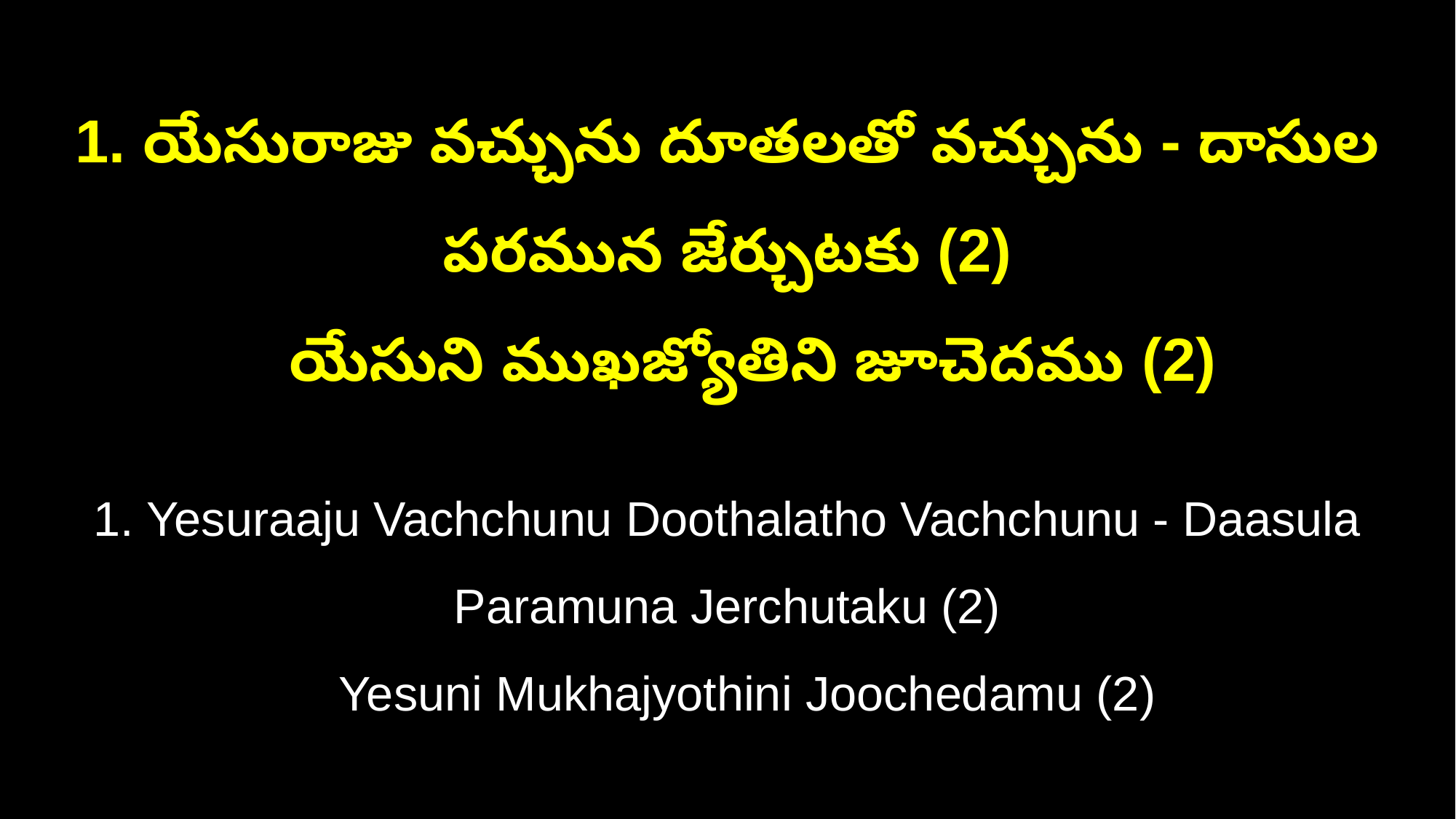

1. యేసురాజు వచ్చును దూతలతో వచ్చును - దాసుల పరమున జేర్చుటకు (2)
   యేసుని ముఖజ్యోతిని జూచెదము (2)
1. Yesuraaju Vachchunu Doothalatho Vachchunu - Daasula Paramuna Jerchutaku (2)
   Yesuni Mukhajyothini Joochedamu (2)